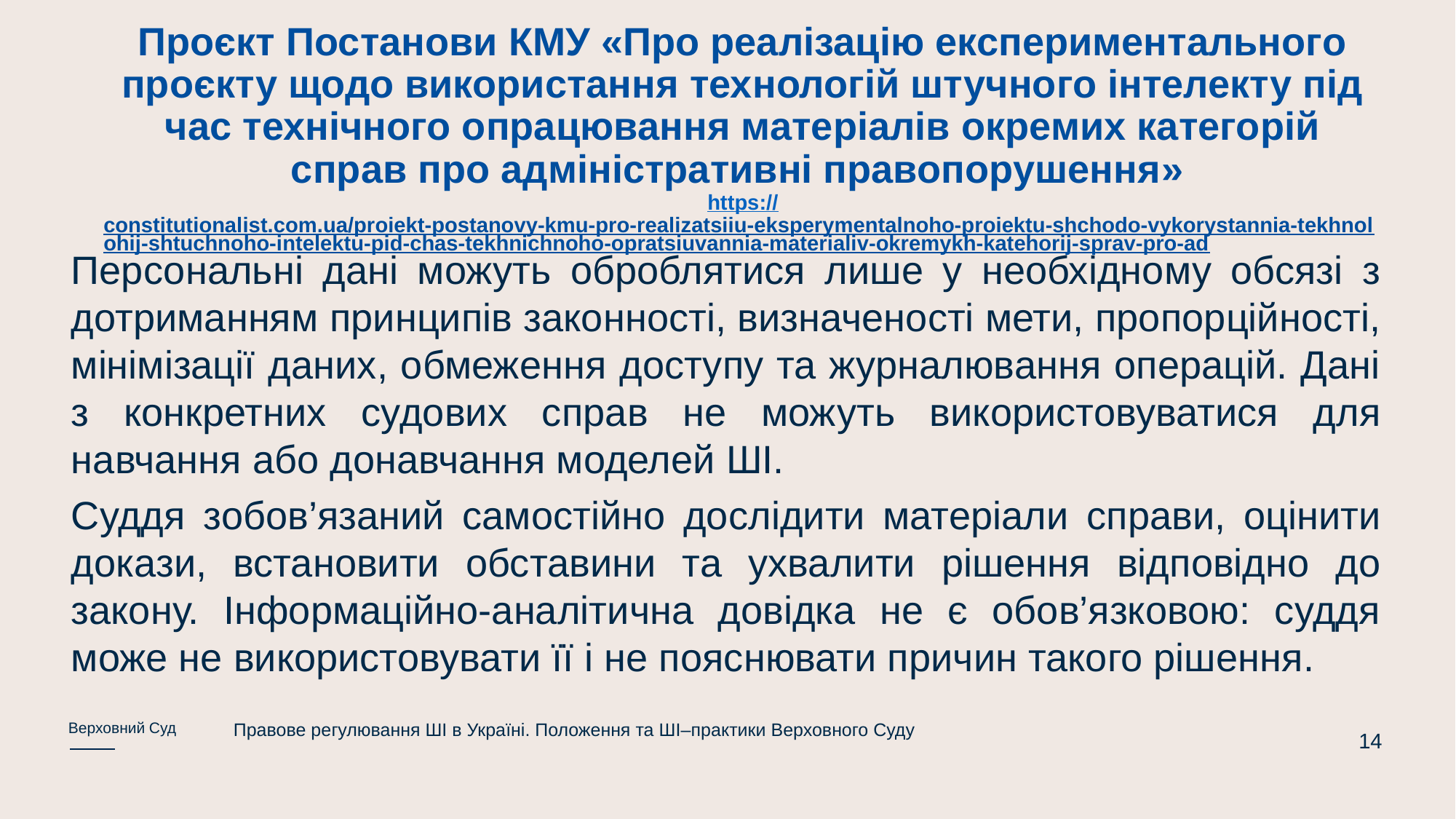

# Проєкт Постанови КМУ «Про реалізацію експериментального проєкту щодо використання технологій штучного інтелекту під час технічного опрацювання матеріалів окремих категорій справ про адміністративні правопорушення» https://constitutionalist.com.ua/proiekt-postanovy-kmu-pro-realizatsiiu-eksperymentalnoho-proiektu-shchodo-vykorystannia-tekhnolohij-shtuchnoho-intelektu-pid-chas-tekhnichnoho-opratsiuvannia-materialiv-okremykh-katehorij-sprav-pro-ad
Персональні дані можуть оброблятися лише у необхідному обсязі з дотриманням принципів законності, визначеності мети, пропорційності, мінімізації даних, обмеження доступу та журналювання операцій. Дані з конкретних судових справ не можуть використовуватися для навчання або донавчання моделей ШІ.
Суддя зобов’язаний самостійно дослідити матеріали справи, оцінити докази, встановити обставини та ухвалити рішення відповідно до закону. Інформаційно-аналітична довідка не є обов’язковою: суддя може не використовувати її і не пояснювати причин такого рішення.
Правове регулювання ШІ в Україні. Положення та ШІ–практики Верховного Суду
Верховний Суд
14